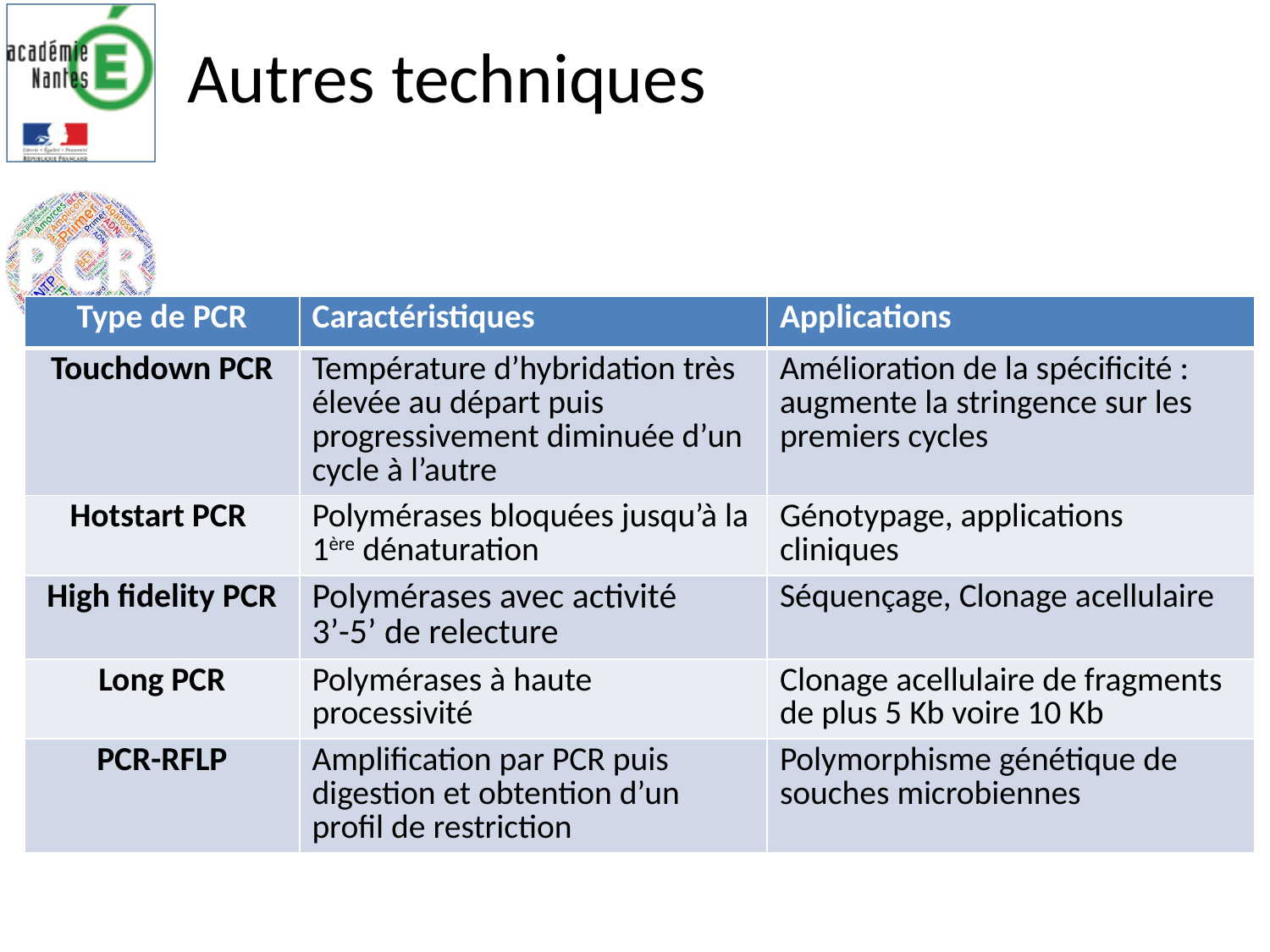

# Autres techniques
| Type de PCR | Caractéristiques | Applications |
| --- | --- | --- |
| Touchdown PCR | Température d’hybridation très élevée au départ puis progressivement diminuée d’un cycle à l’autre | Amélioration de la spécificité : augmente la stringence sur les premiers cycles |
| Hotstart PCR | Polymérases bloquées jusqu’à la 1ère dénaturation | Génotypage, applications cliniques |
| High fidelity PCR | Polymérases avec activité 3’-5’ de relecture | Séquençage, Clonage acellulaire |
| Long PCR | Polymérases à haute processivité | Clonage acellulaire de fragments de plus 5 Kb voire 10 Kb |
| PCR-RFLP | Amplification par PCR puis digestion et obtention d’un profil de restriction | Polymorphisme génétique de souches microbiennes |